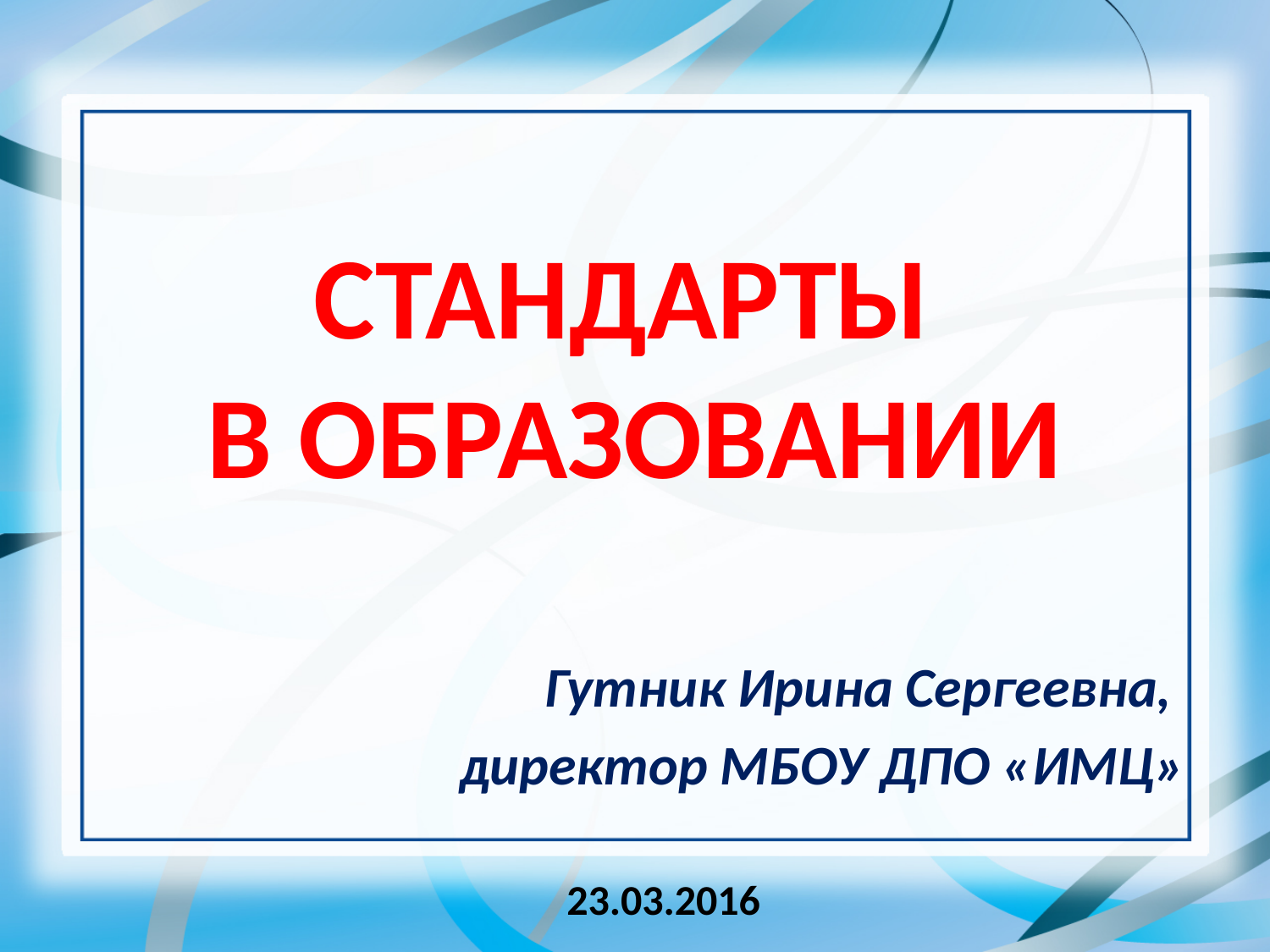

# СТАНДАРТЫ В ОБРАЗОВАНИИ
Гутник Ирина Сергеевна,
директор МБОУ ДПО «ИМЦ»

23.03.2016